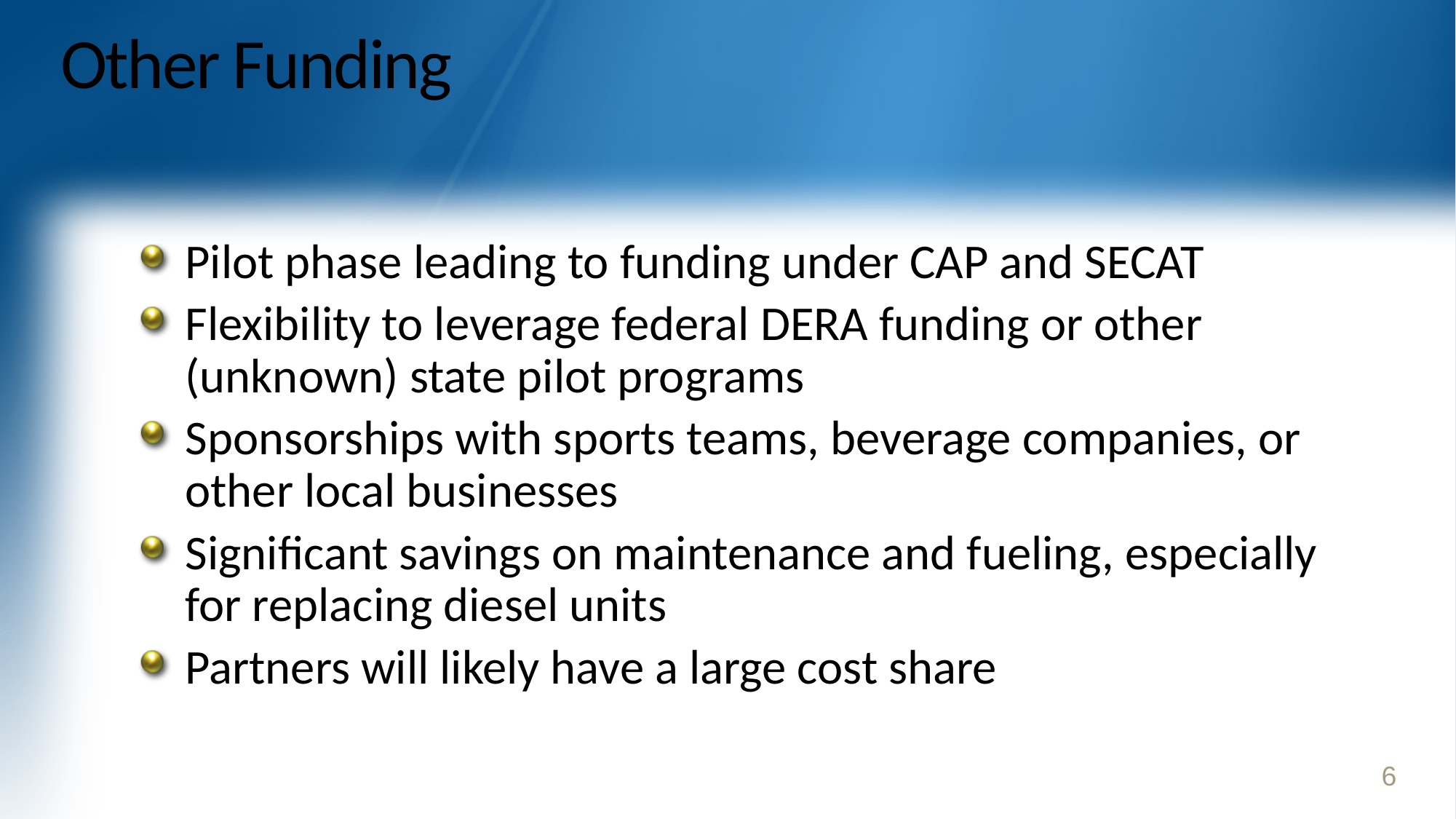

# Other Funding
Pilot phase leading to funding under CAP and SECAT
Flexibility to leverage federal DERA funding or other (unknown) state pilot programs
Sponsorships with sports teams, beverage companies, or other local businesses
Significant savings on maintenance and fueling, especially for replacing diesel units
Partners will likely have a large cost share
6